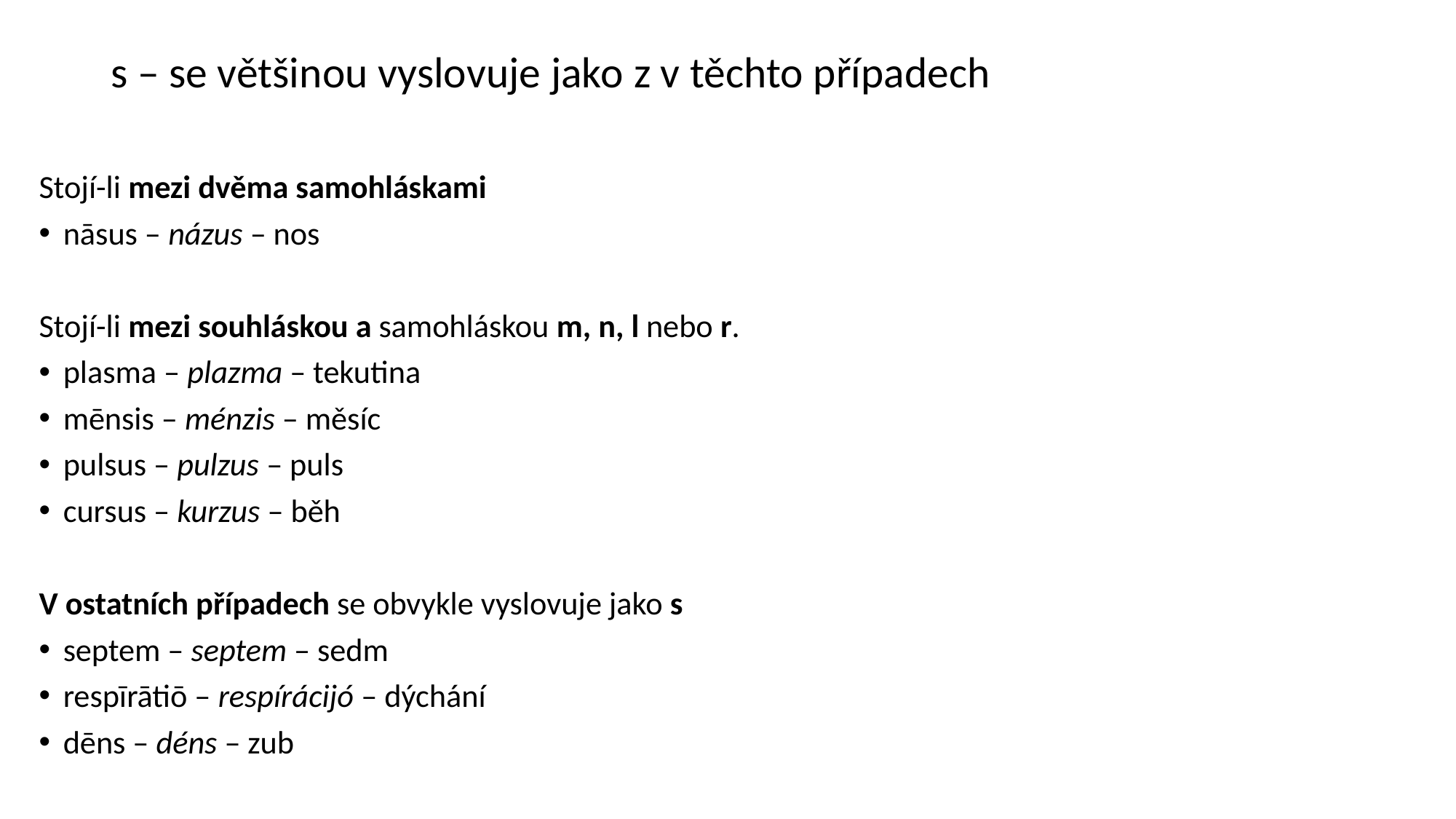

# s – se většinou vyslovuje jako z v těchto případech
Stojí-li mezi dvěma samohláskami
nāsus – názus – nos

Stojí-li mezi souhláskou a samohláskou m, n, l nebo r.
plasma – plazma – tekutina
mēnsis – ménzis – měsíc
pulsus – pulzus – puls
cursus – kurzus – běh

V ostatních případech se obvykle vyslovuje jako s
septem – septem – sedm
respīrātiō – respírácijó – dýchání
dēns – déns – zub